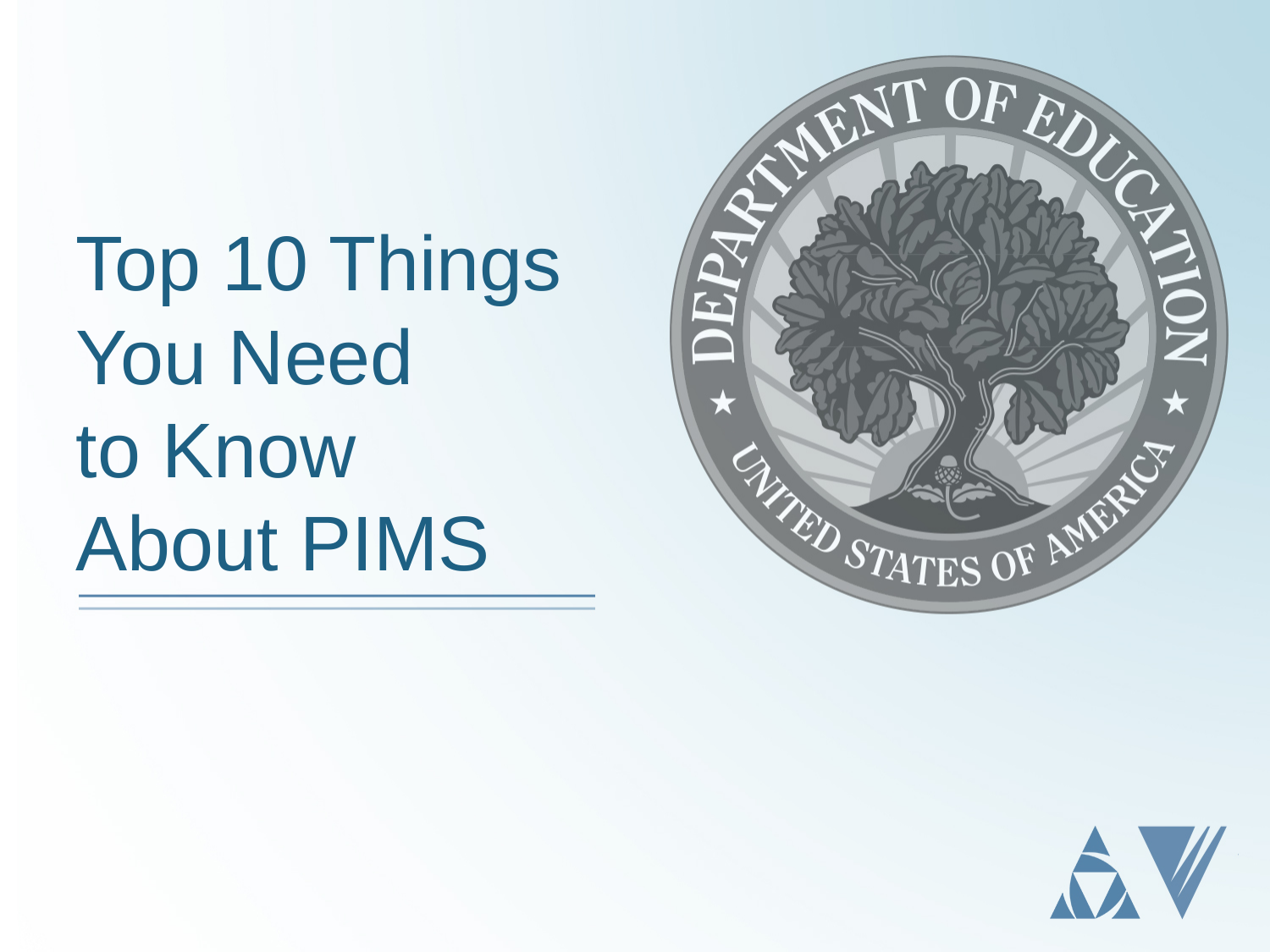

# Top 10 Things You Need to Know About PIMS